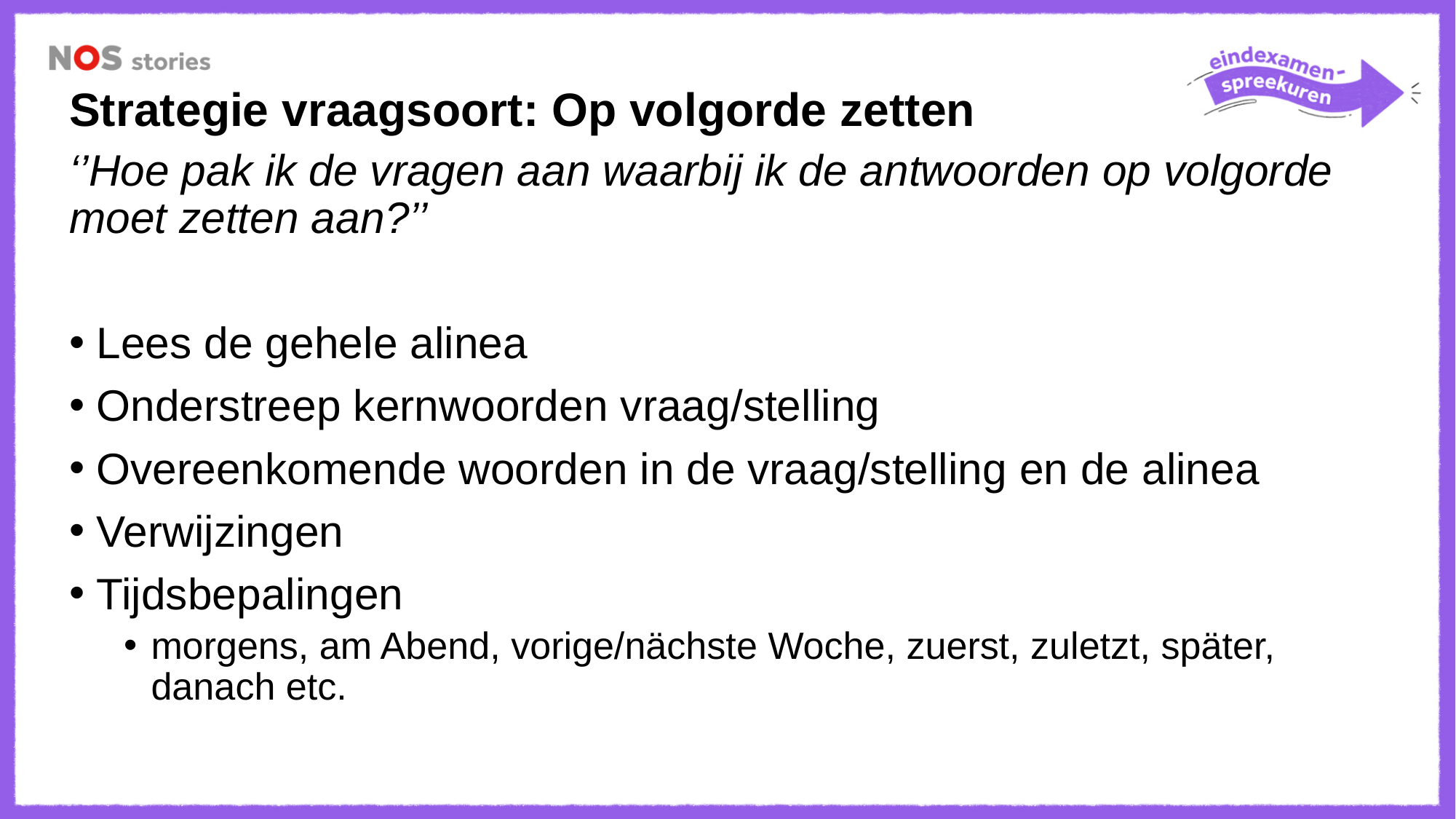

# Strategie vraagsoort: Op volgorde zetten
‘’Hoe pak ik de vragen aan waarbij ik de antwoorden op volgorde moet zetten aan?’’

Lees de gehele alinea
Onderstreep kernwoorden vraag/stelling
Overeenkomende woorden in de vraag/stelling en de alinea
Verwijzingen
Tijdsbepalingen
morgens, am Abend, vorige/nächste Woche, zuerst, zuletzt, später, danach etc.